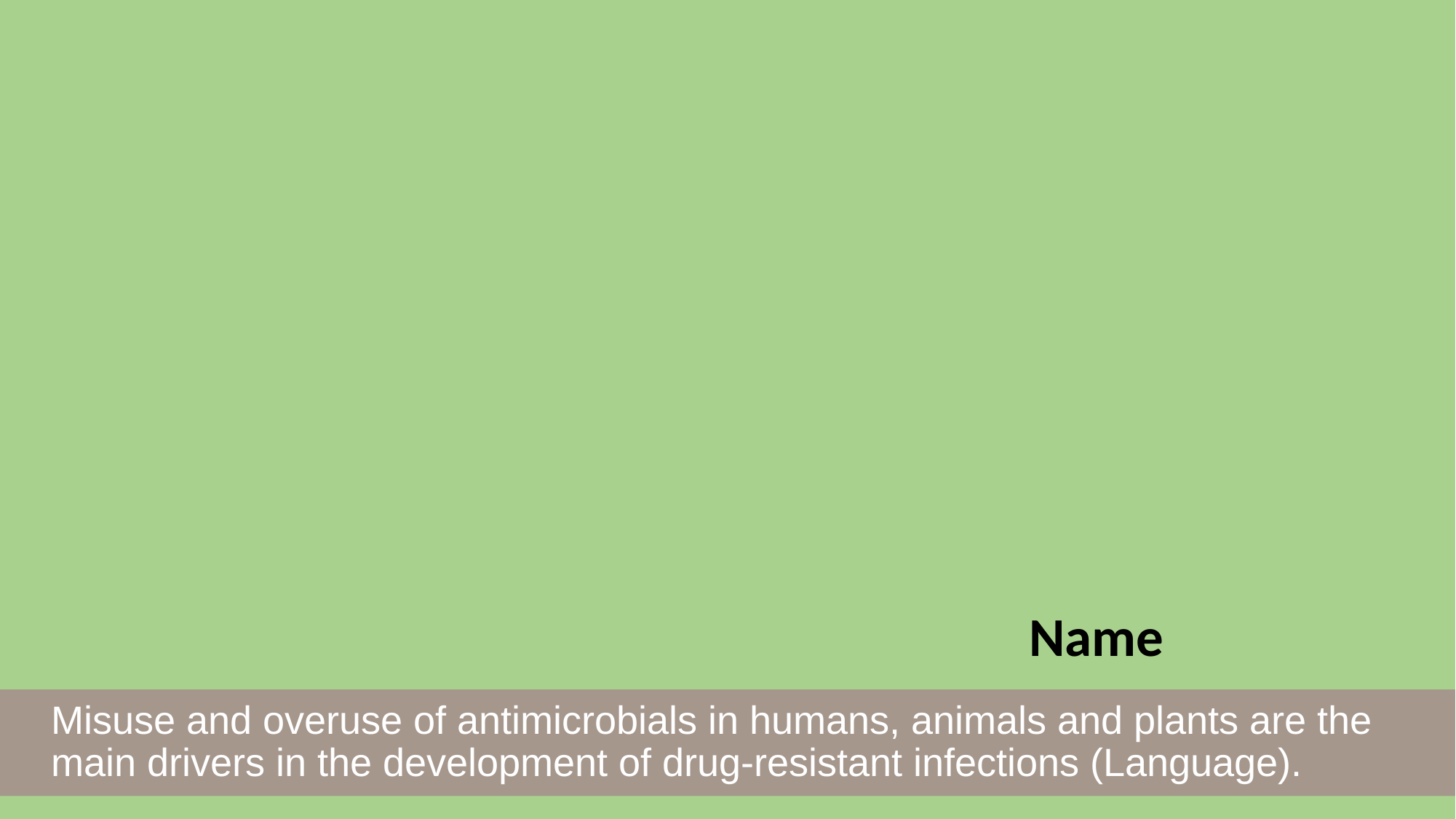

Name
Misuse and overuse of antimicrobials in humans, animals and plants are the main drivers in the development of drug-resistant infections (Language).